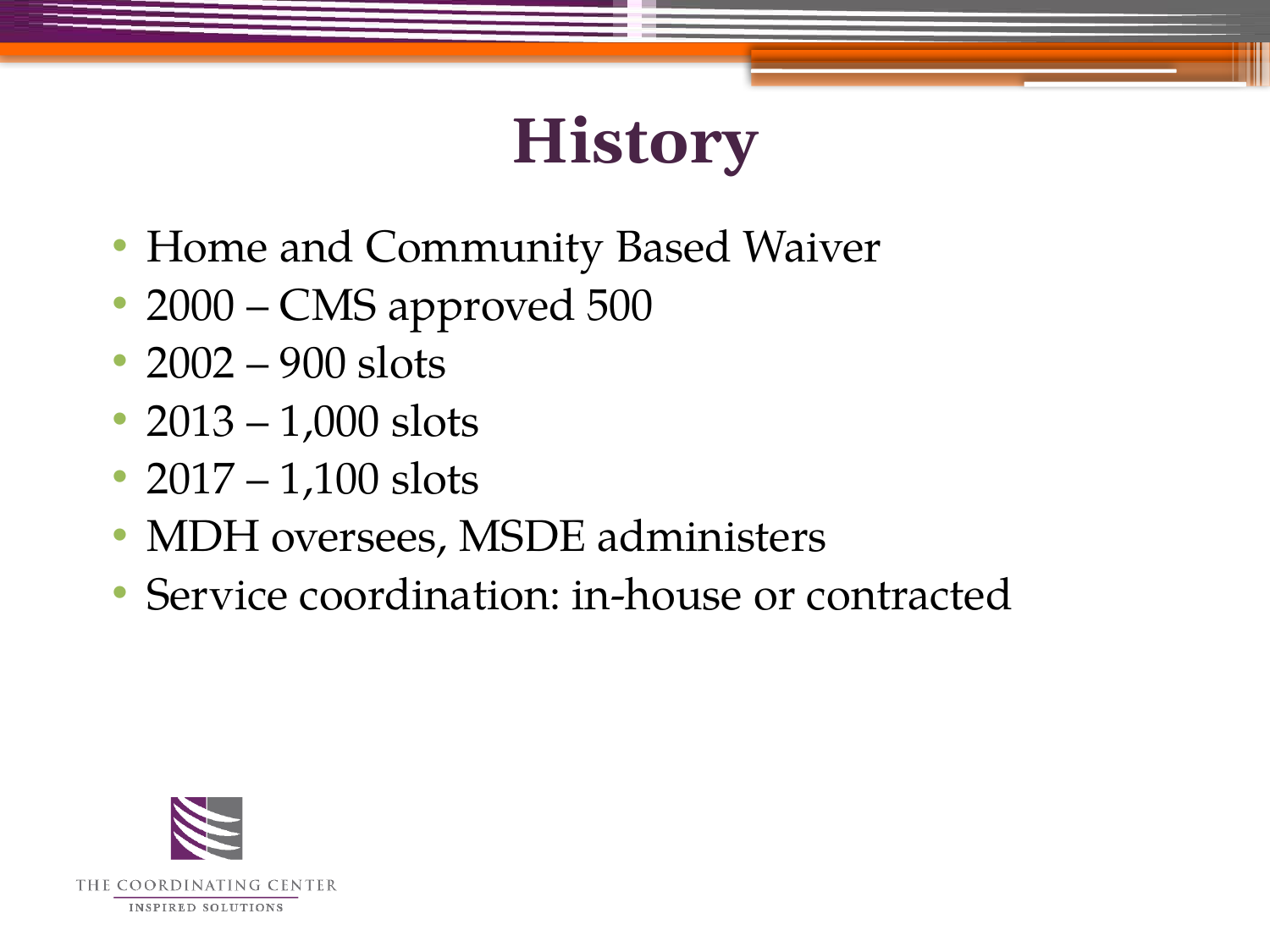

# History
Home and Community Based Waiver
2000 – CMS approved 500
2002 – 900 slots
2013 – 1,000 slots
2017 – 1,100 slots
MDH oversees, MSDE administers
Service coordination: in-house or contracted